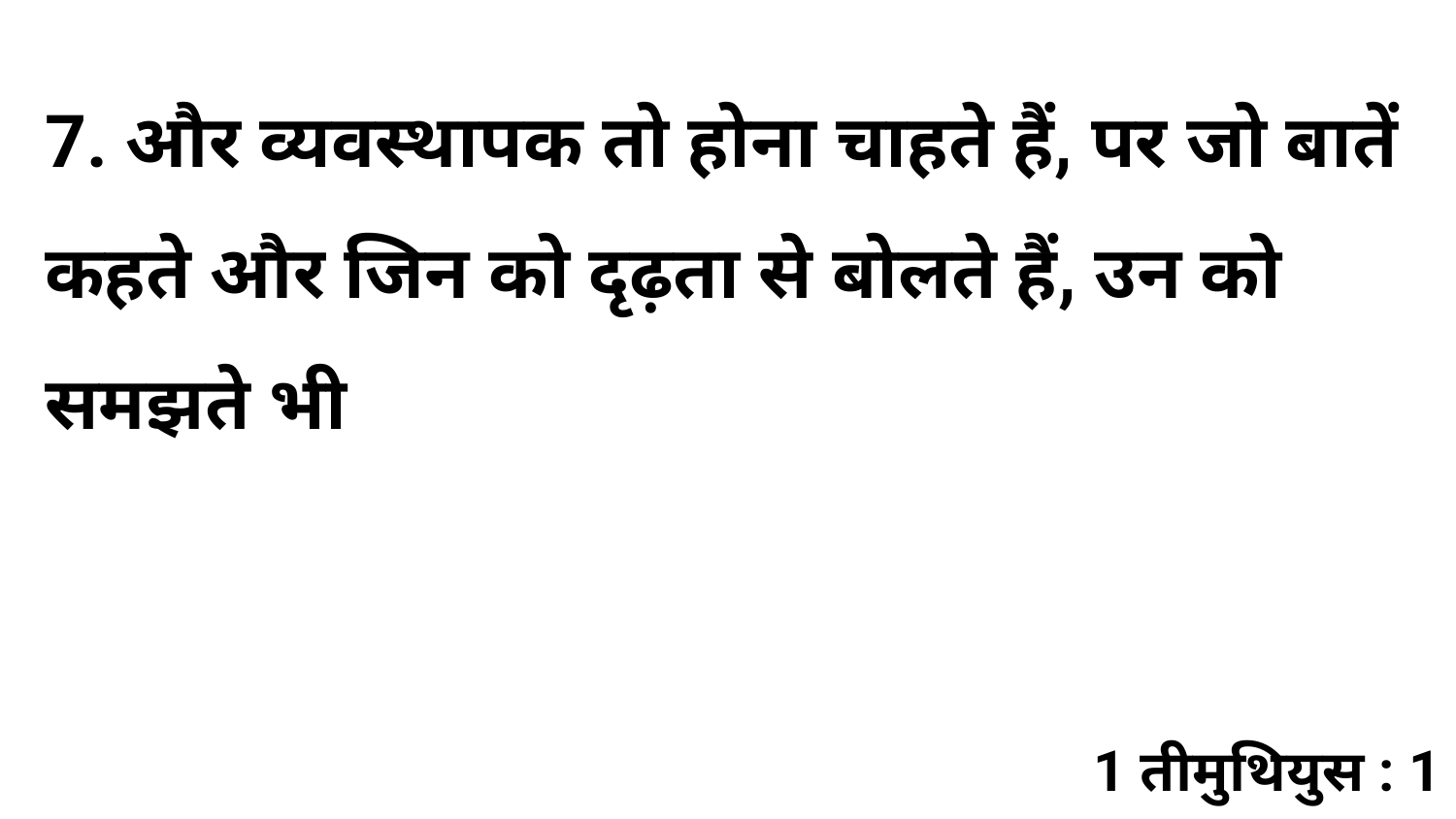

7. और व्यवस्थापक तो होना चाहते हैं, पर जो बातें कहते और जिन को दृढ़ता से बोलते हैं, उन को समझते भी
1 तीमुथियुस : 1